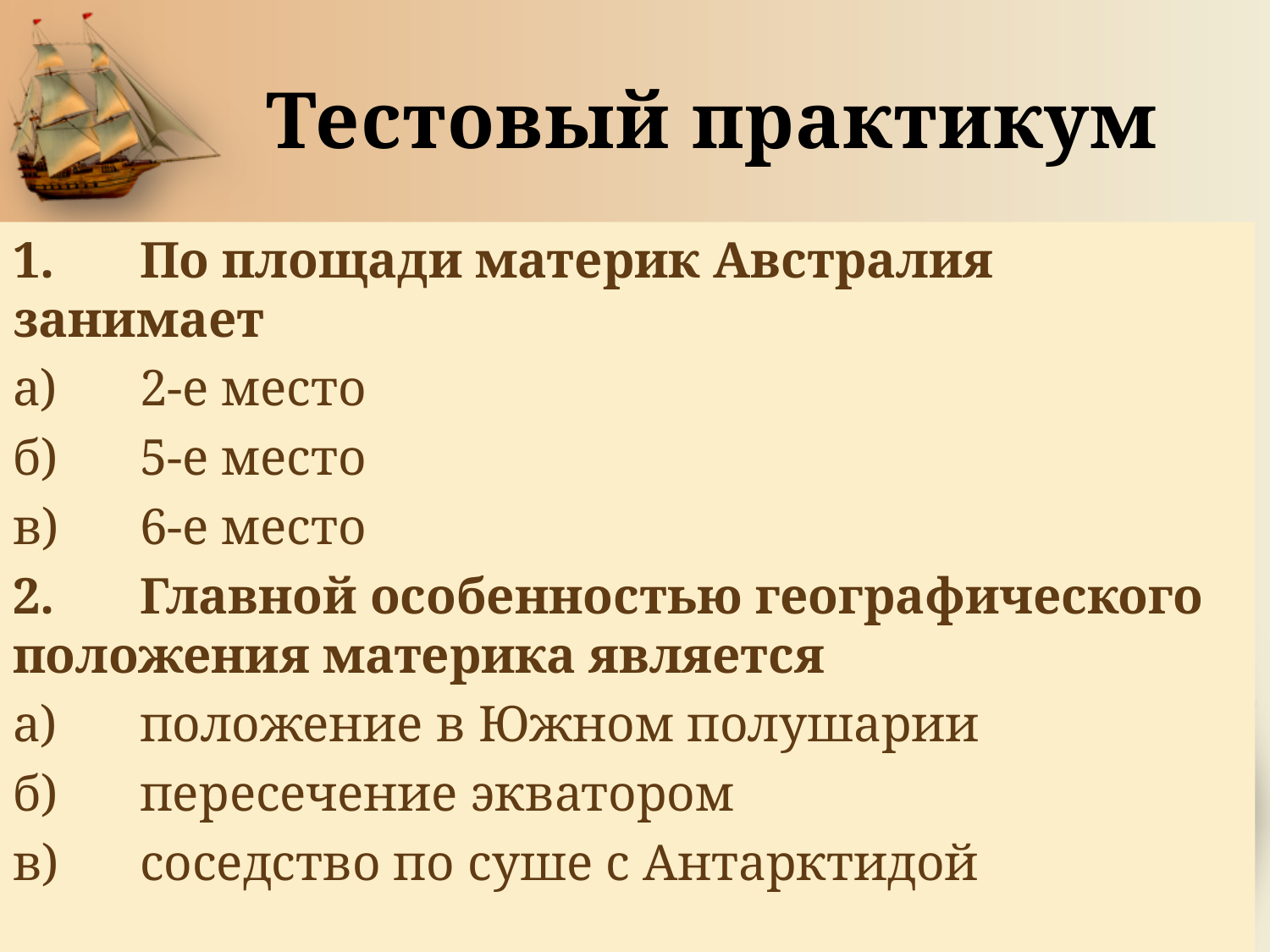

# Тестовый практикум
1.	По площади материк Австралия занимает
а)	2-е место
б)	5-е место
в)	6-е место
2.	Главной особенностью географического положения материка является
а)	положение в Южном полушарии
б)	пересечение экватором
в)	соседство по суше с Антарктидой